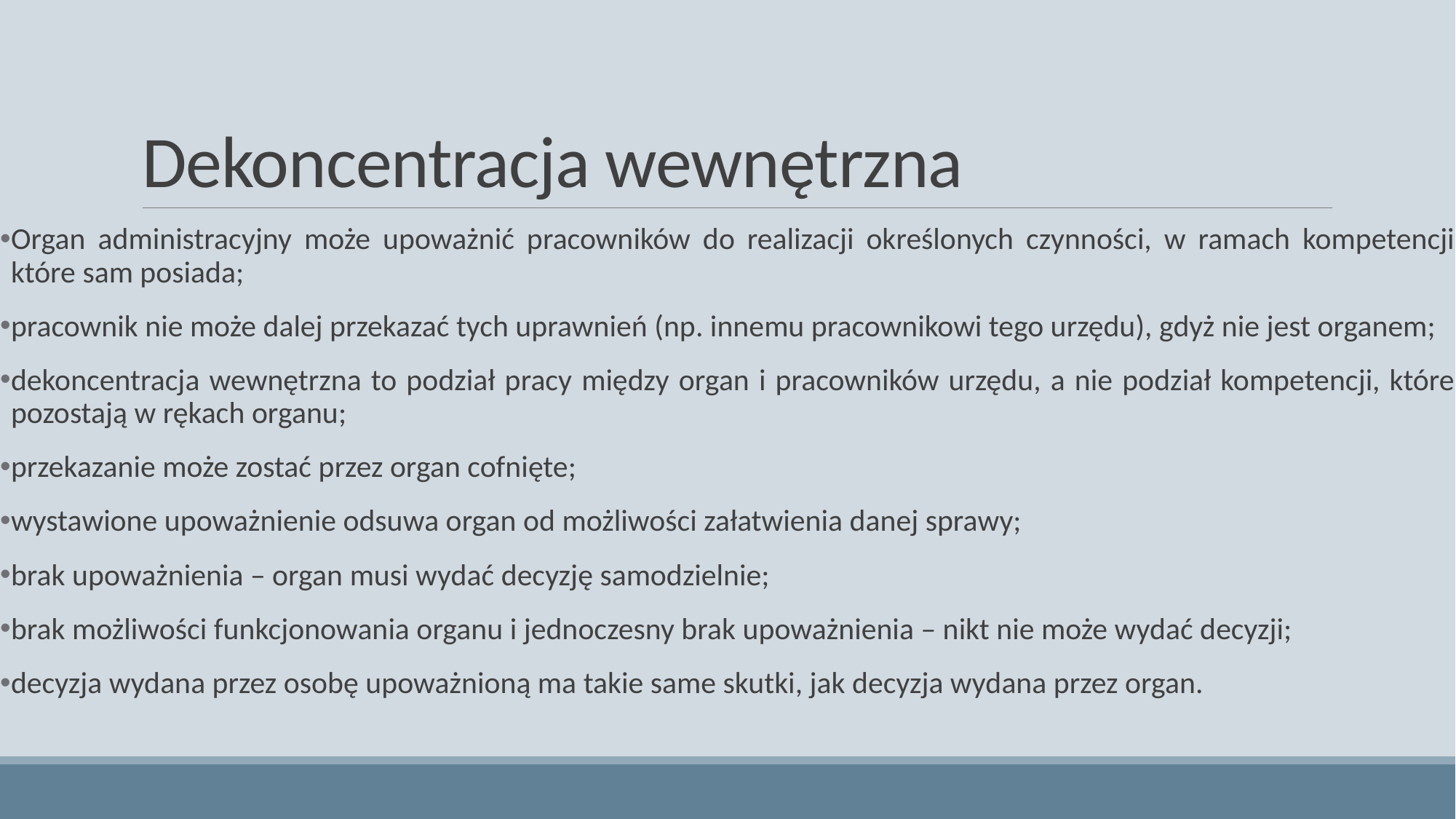

# Dekoncentracja wewnętrzna
Organ administracyjny może upoważnić pracowników do realizacji określonych czynności, w ramach kompetencji które sam posiada;
pracownik nie może dalej przekazać tych uprawnień (np. innemu pracownikowi tego urzędu), gdyż nie jest organem;
dekoncentracja wewnętrzna to podział pracy między organ i pracowników urzędu, a nie podział kompetencji, które pozostają w rękach organu;
przekazanie może zostać przez organ cofnięte;
wystawione upoważnienie odsuwa organ od możliwości załatwienia danej sprawy;
brak upoważnienia – organ musi wydać decyzję samodzielnie;
brak możliwości funkcjonowania organu i jednoczesny brak upoważnienia – nikt nie może wydać decyzji;
decyzja wydana przez osobę upoważnioną ma takie same skutki, jak decyzja wydana przez organ.